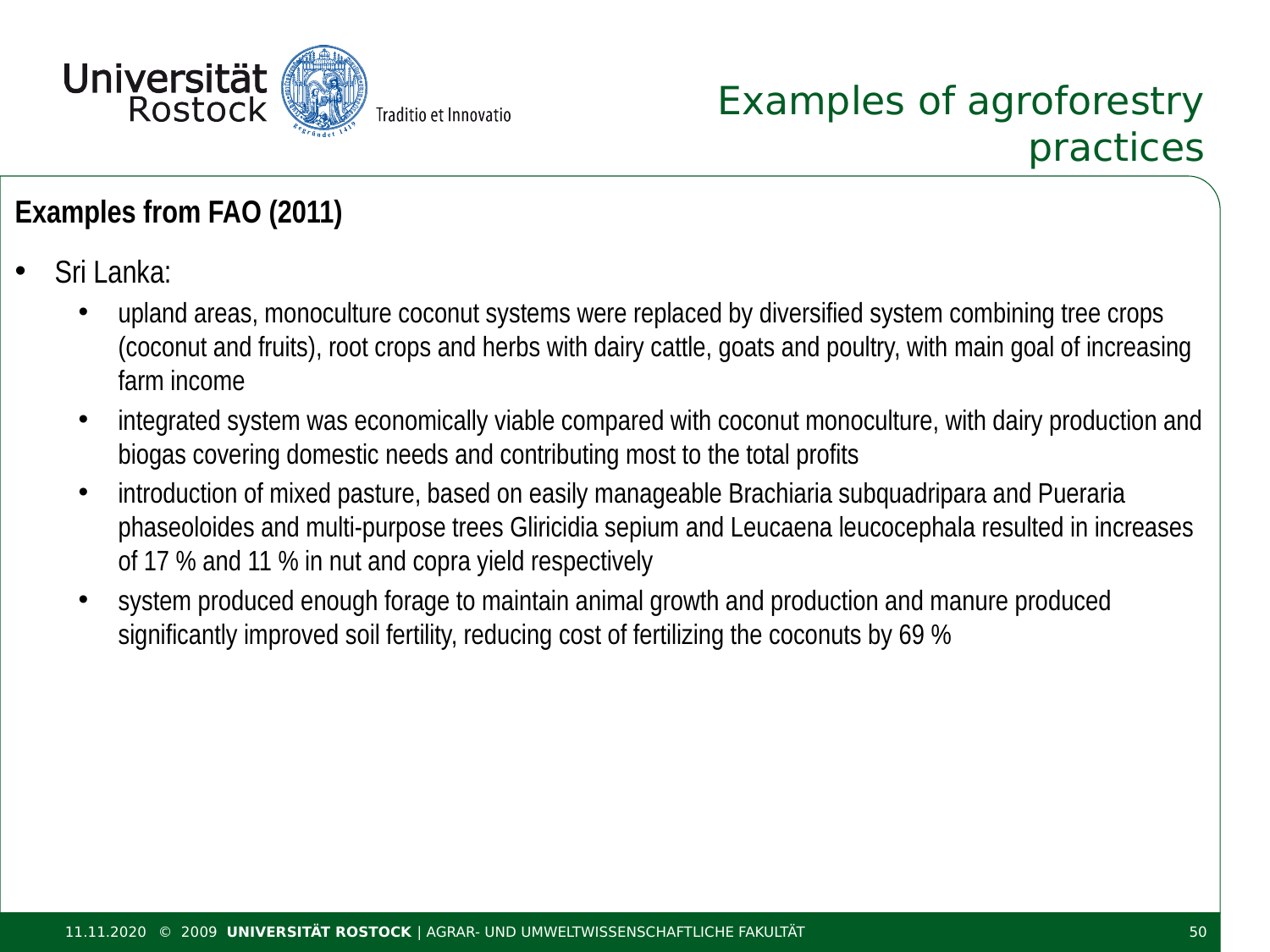

# Examples of agroforestry practices
Examples from FAO (2011)

Sri Lanka:
upland areas, monoculture coconut systems were replaced by diversified system combining tree crops (coconut and fruits), root crops and herbs with dairy cattle, goats and poultry, with main goal of increasing farm income
integrated system was economically viable compared with coconut monoculture, with dairy production and biogas covering domestic needs and contributing most to the total profits
introduction of mixed pasture, based on easily manageable Brachiaria subquadripara and Pueraria phaseoloides and multi-purpose trees Gliricidia sepium and Leucaena leucocephala resulted in increases of 17 % and 11 % in nut and copra yield respectively
system produced enough forage to maintain animal growth and production and manure produced significantly improved soil fertility, reducing cost of fertilizing the coconuts by 69 %
11.11.2020
©  2009  UNIVERSITÄT ROSTOCK | Agrar- und Umweltwissenschaftliche Fakultät
50